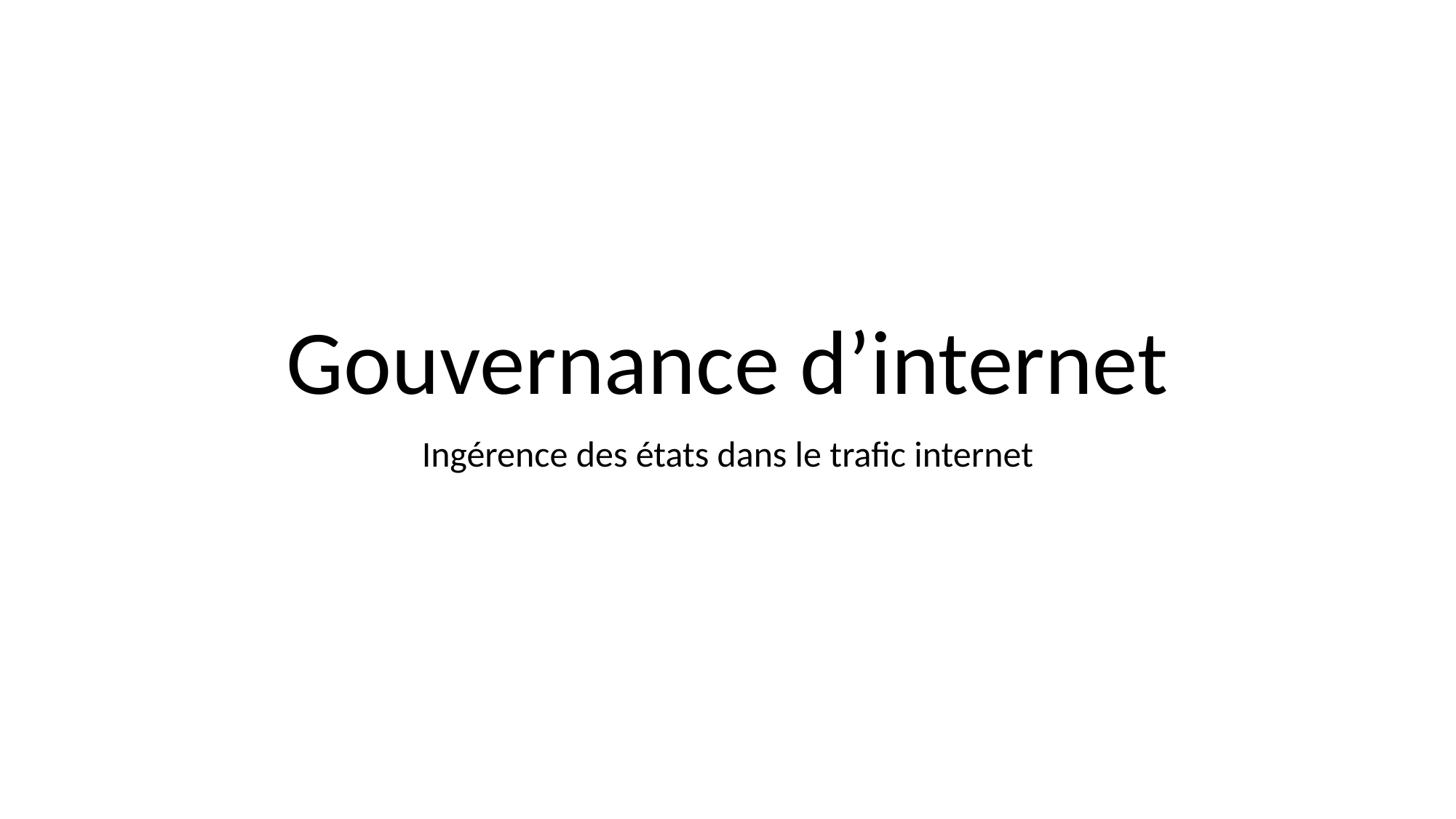

# Gouvernance d’internet
Ingérence des états dans le trafic internet